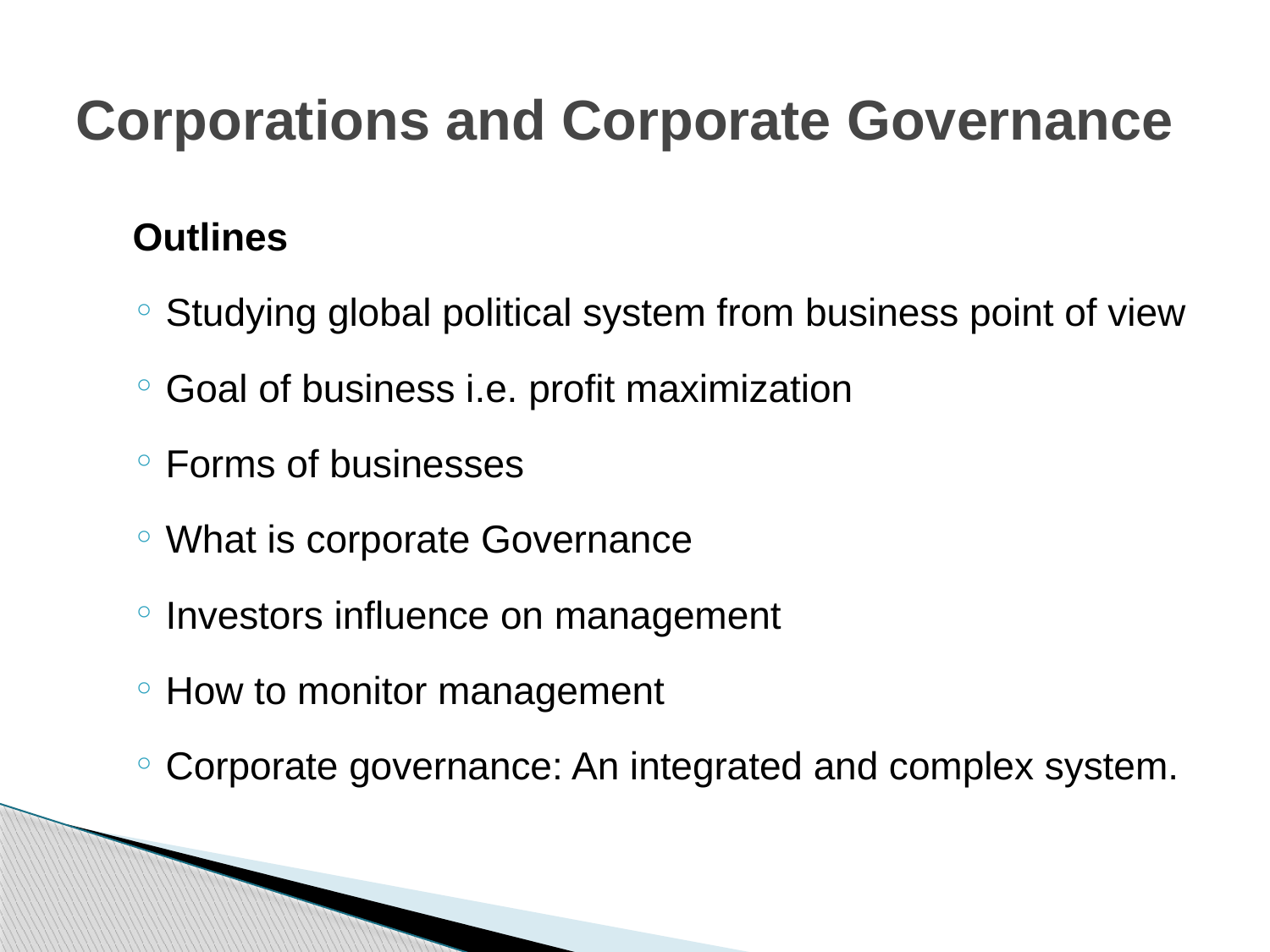

# Corporations and Corporate Governance
Outlines
Studying global political system from business point of view
Goal of business i.e. profit maximization
Forms of businesses
What is corporate Governance
Investors influence on management
How to monitor management
Corporate governance: An integrated and complex system.